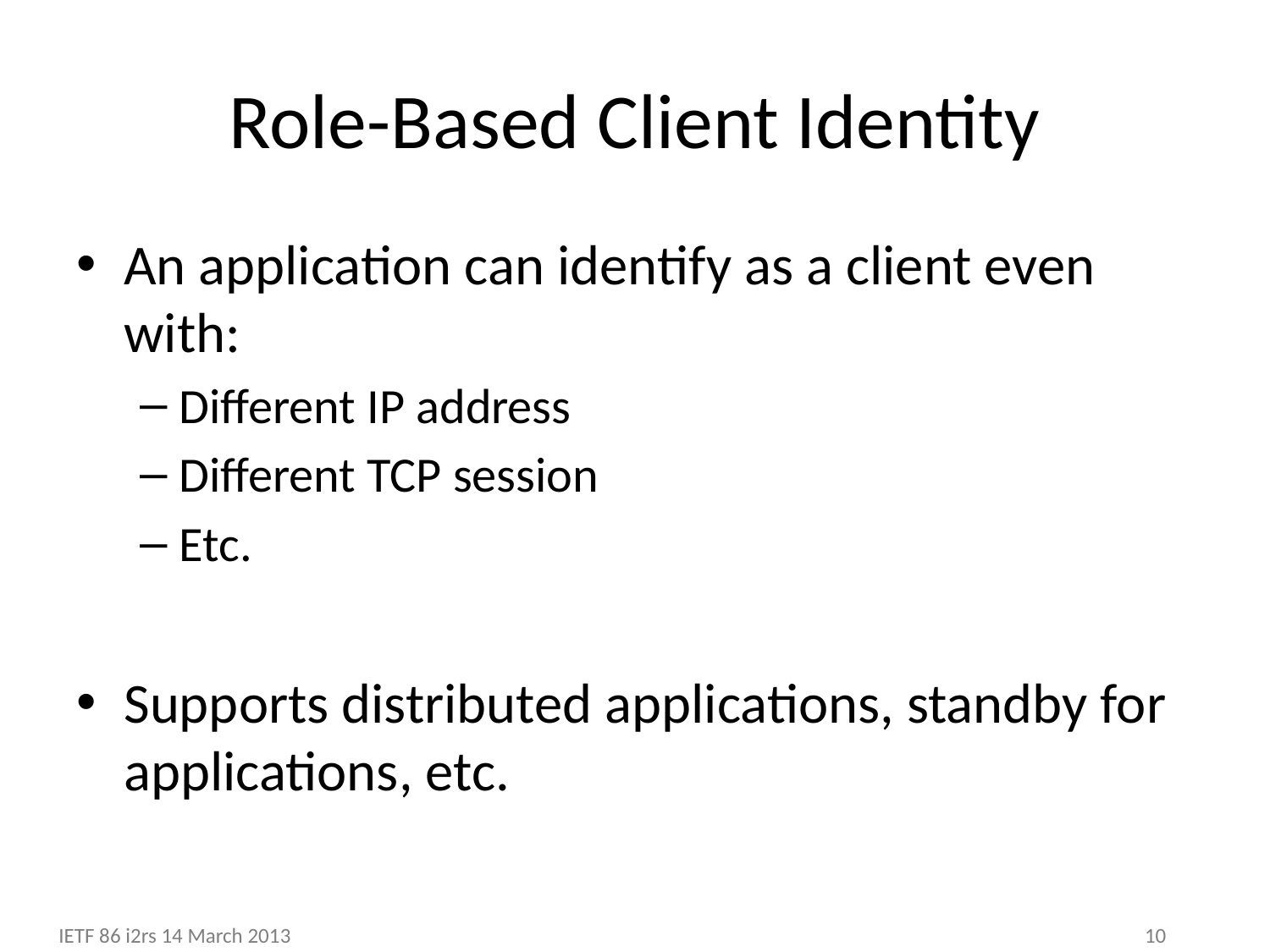

# Role-Based Client Identity
An application can identify as a client even with:
Different IP address
Different TCP session
Etc.

Supports distributed applications, standby for applications, etc.